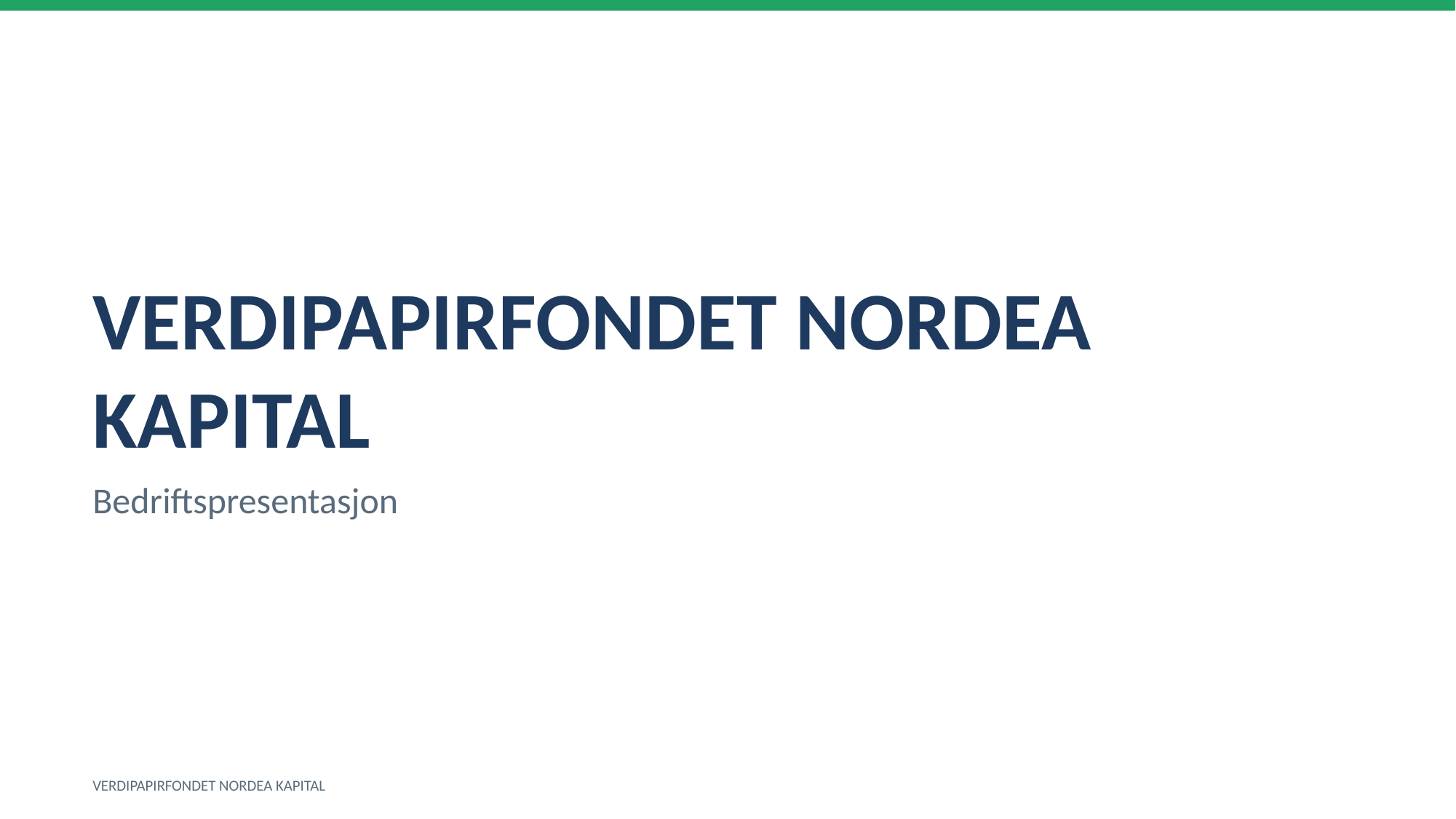

VERDIPAPIRFONDET NORDEA KAPITAL
Bedriftspresentasjon
VERDIPAPIRFONDET NORDEA KAPITAL